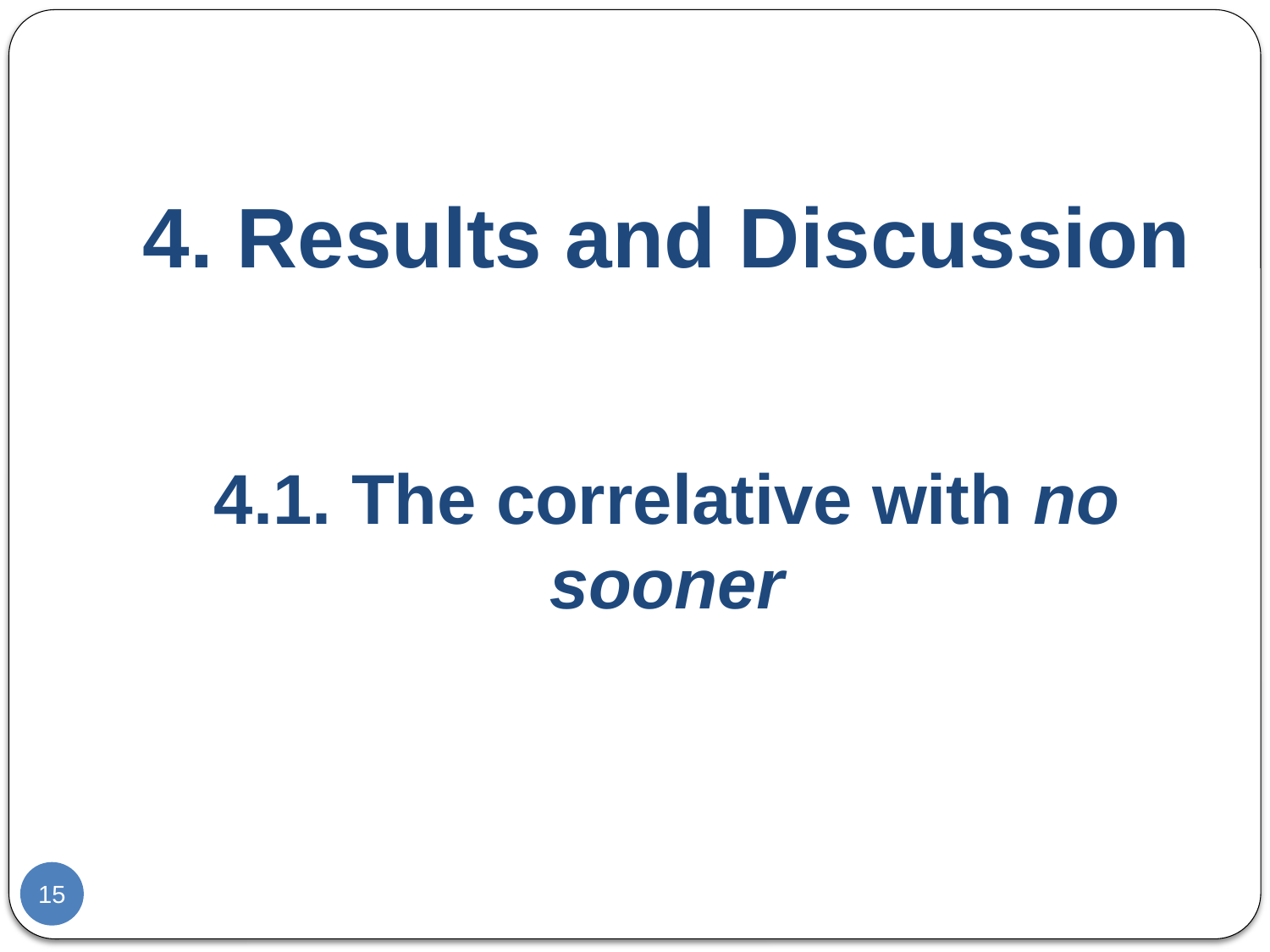

# 4. Results and Discussion 4.1. The correlative with no sooner

15